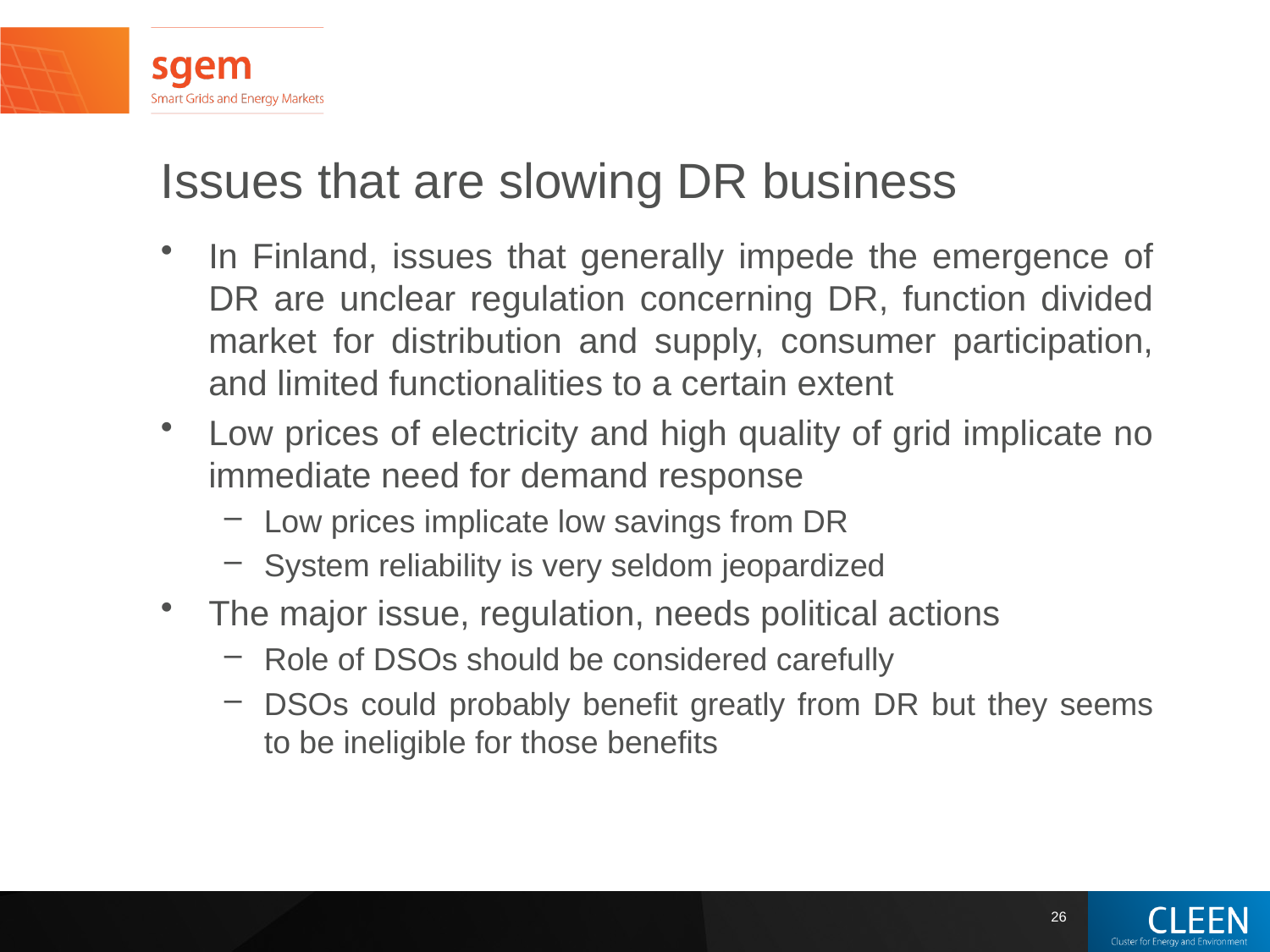

# Issues that are slowing DR business
In Finland, issues that generally impede the emergence of DR are unclear regulation concerning DR, function divided market for distribution and supply, consumer participation, and limited functionalities to a certain extent
Low prices of electricity and high quality of grid implicate no immediate need for demand response
Low prices implicate low savings from DR
System reliability is very seldom jeopardized
The major issue, regulation, needs political actions
Role of DSOs should be considered carefully
DSOs could probably benefit greatly from DR but they seems to be ineligible for those benefits
26